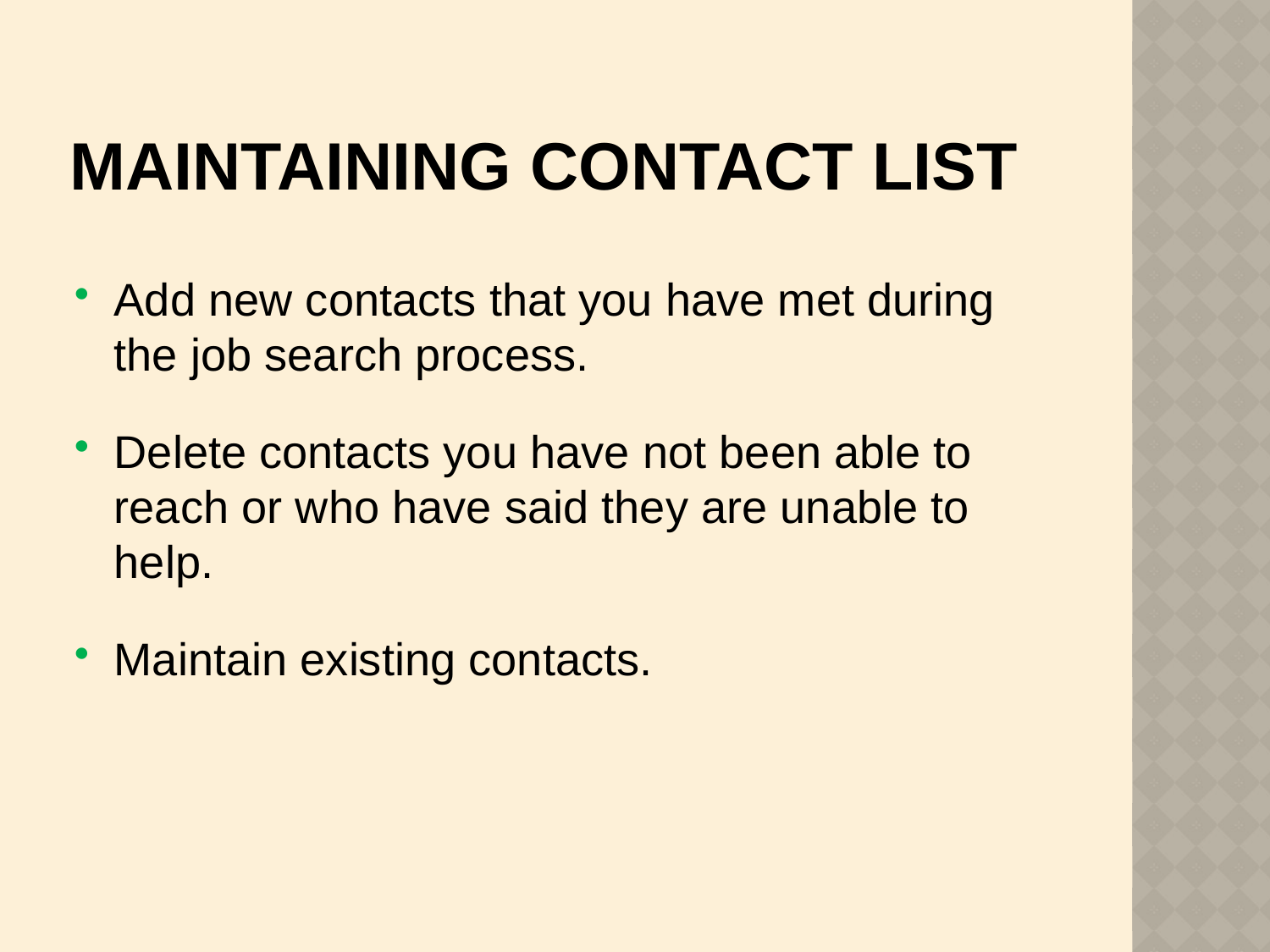

# Maintaining contact list
Add new contacts that you have met during the job search process.
Delete contacts you have not been able to reach or who have said they are unable to help.
Maintain existing contacts.